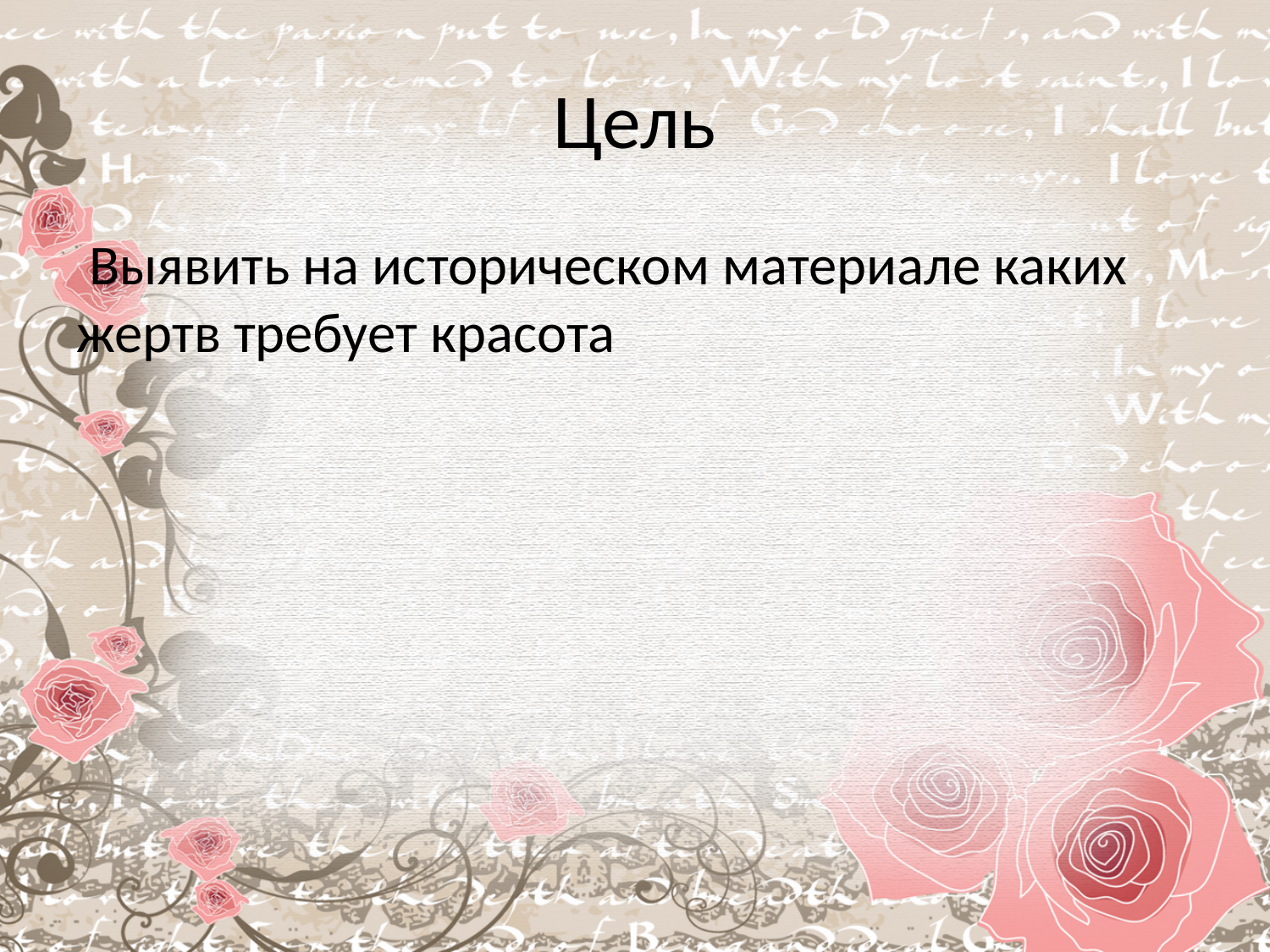

# Цель
 Выявить на историческом материале каких жертв требует красота